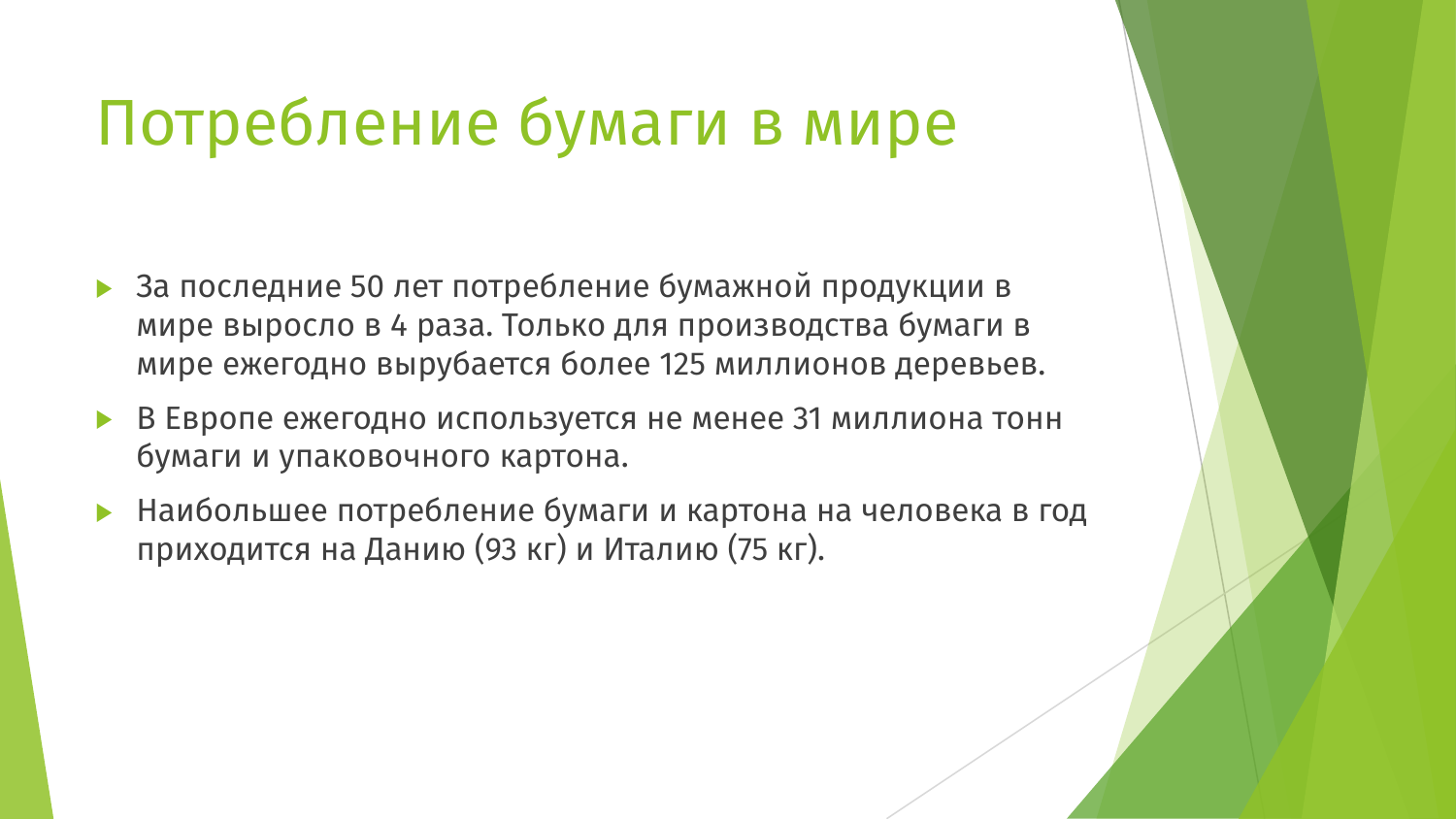

# Потребление бумаги в мире
За последние 50 лет потребление бумажной продукции в мире выросло в 4 раза. Только для производства бумаги в мире ежегодно вырубается более 125 миллионов деревьев.
В Европе ежегодно используется не менее 31 миллиона тонн бумаги и упаковочного картона.
Наибольшее потребление бумаги и картона на человека в год приходится на Данию (93 кг) и Италию (75 кг).